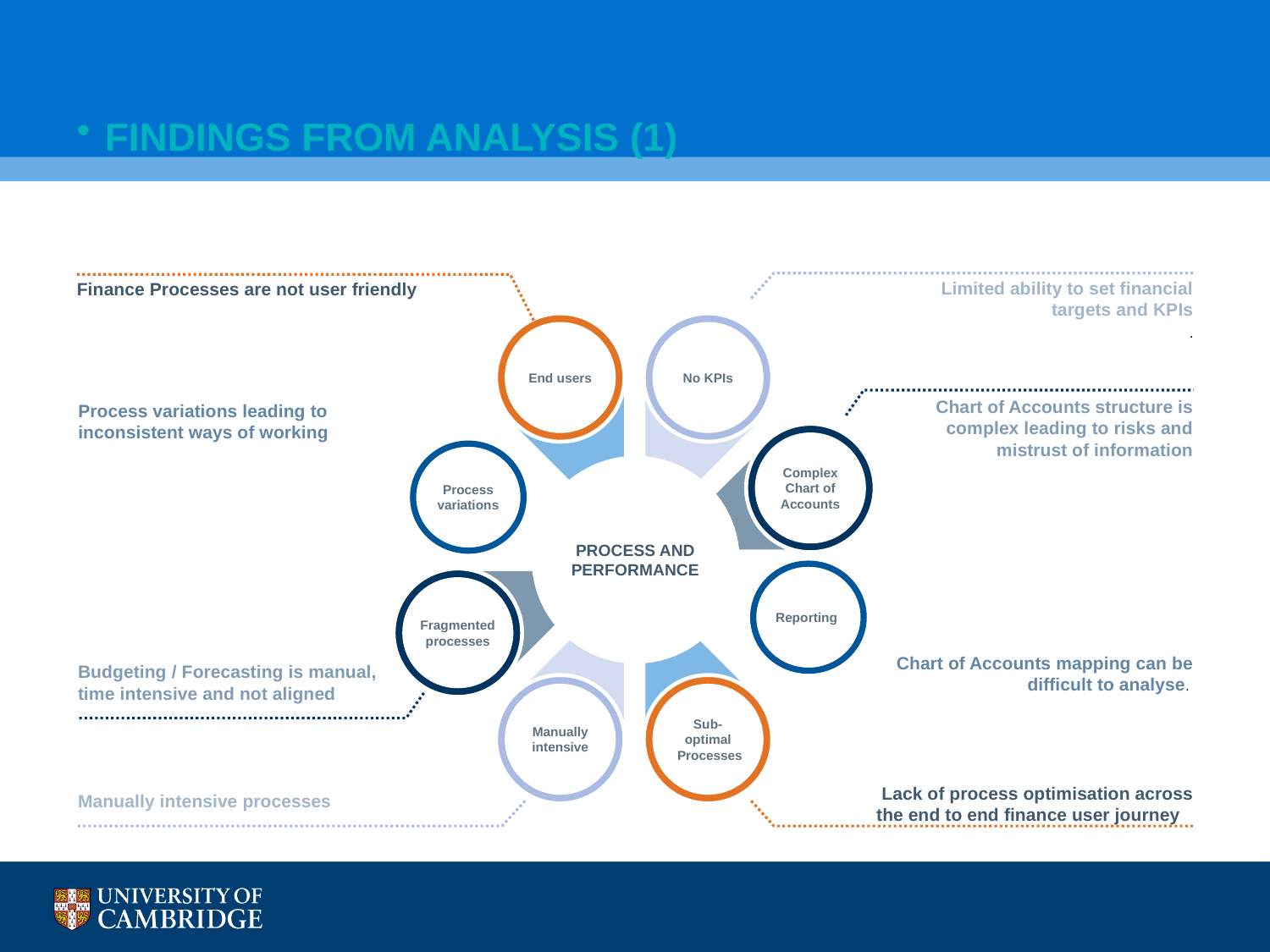

FINDINGS FROM analysis (1)

Limited ability to set financial targets and KPIs
.
Finance Processes are not user friendly

End users
No KPIs

Chart of Accounts structure is complex leading to risks and mistrust of information
Process variations leading to inconsistent ways of working

Process variations
Complex Chart of Accounts
Process variations

PROCESS AND PERFORMANCE
Reporting

Fragmented processes
 Reporting
Chart of Accounts mapping can be difficult to analyse.
Budgeting / Forecasting is manual, time intensive and not aligned

Manually intensive
Sub-optimal
 Processes

Lack of process optimisation across the end to end finance user journey
Manually intensive processes